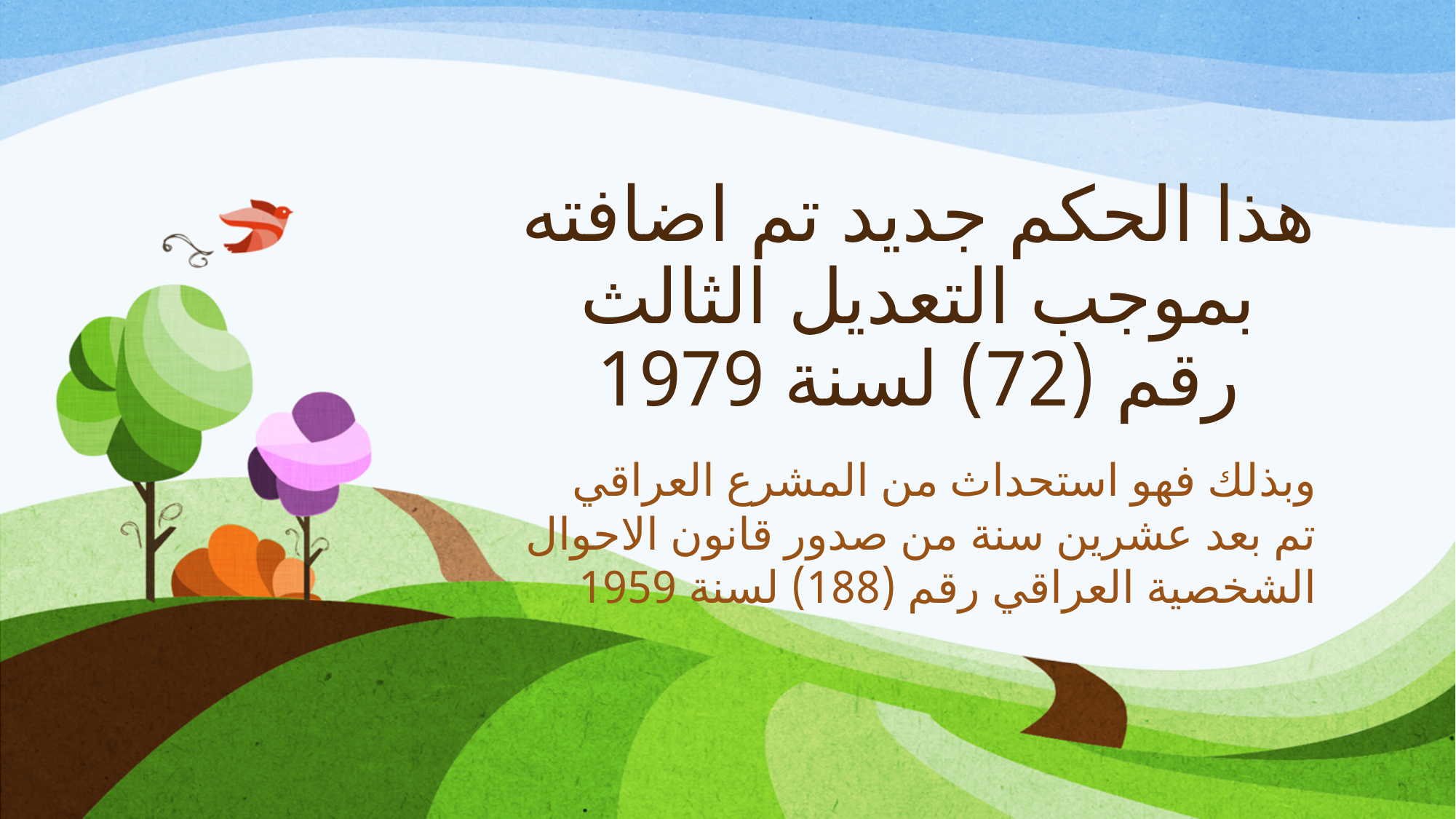

# هذا الحكم جديد تم اضافته بموجب التعديل الثالث رقم (72) لسنة 1979
وبذلك فهو استحداث من المشرع العراقي تم بعد عشرين سنة من صدور قانون الاحوال الشخصية العراقي رقم (188) لسنة 1959